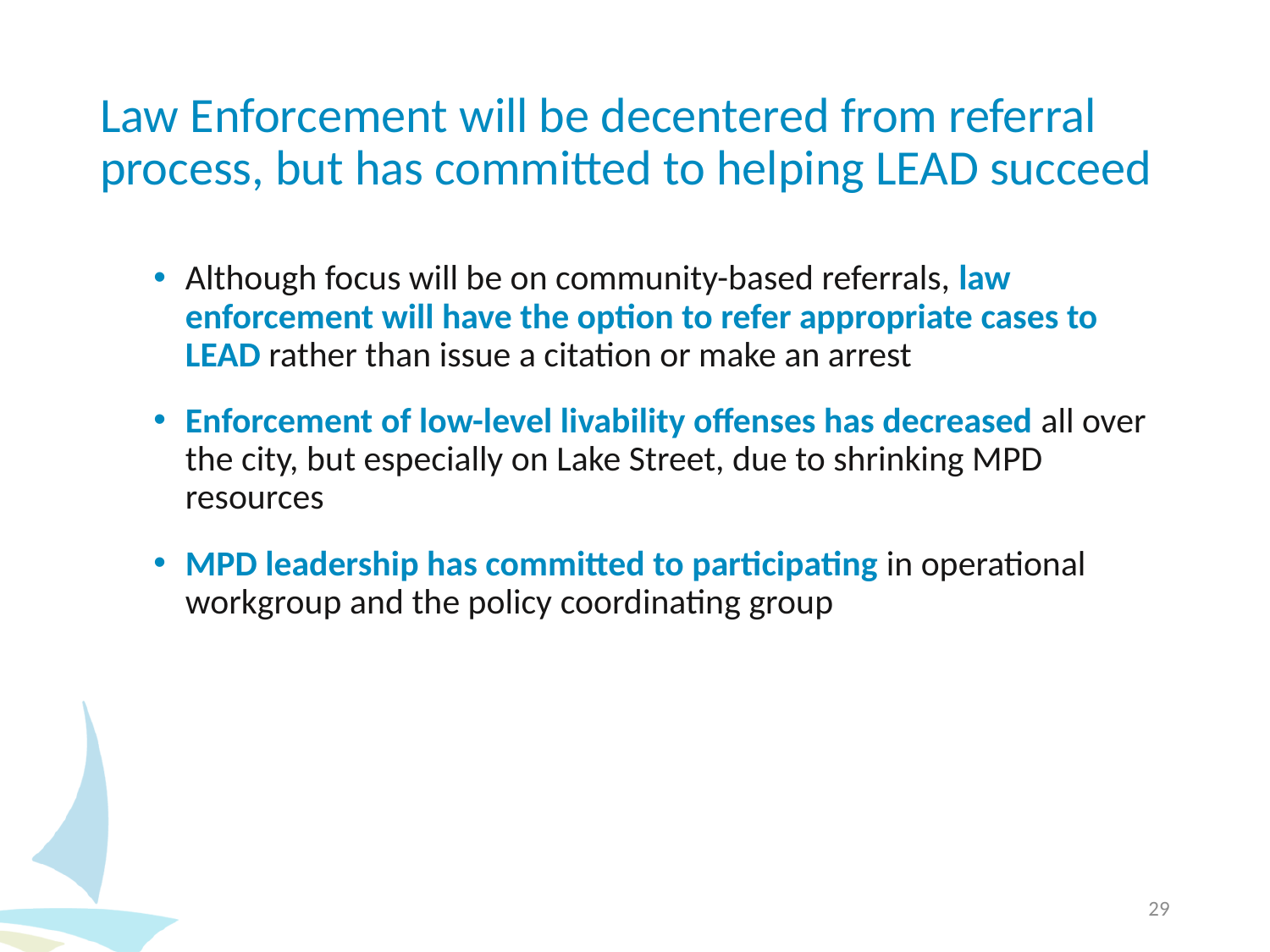

# Law Enforcement will be decentered from referral process, but has committed to helping LEAD succeed
Although focus will be on community-based referrals, law enforcement will have the option to refer appropriate cases to LEAD rather than issue a citation or make an arrest
Enforcement of low-level livability offenses has decreased all over the city, but especially on Lake Street, due to shrinking MPD resources
MPD leadership has committed to participating in operational workgroup and the policy coordinating group
29